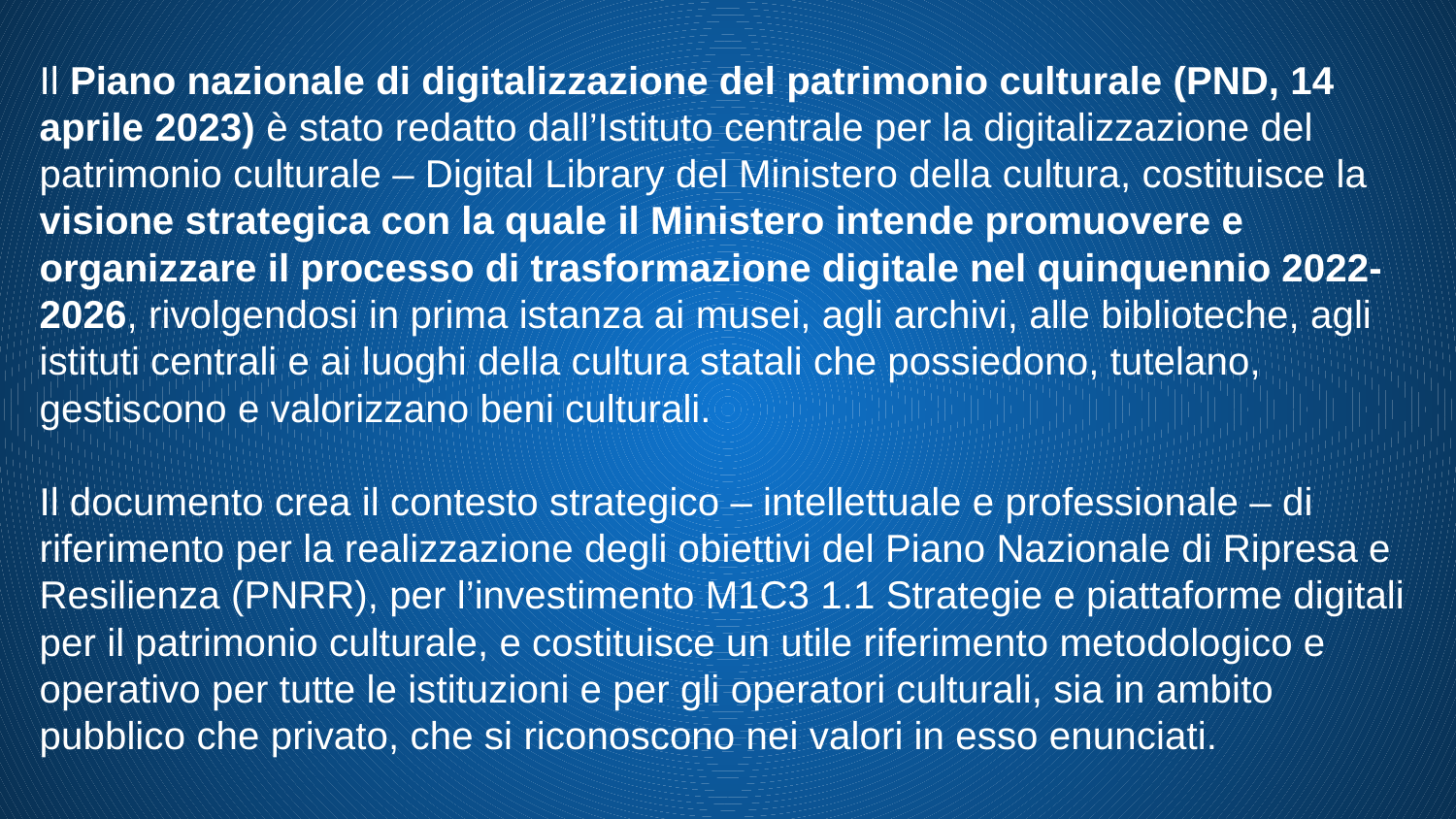

# Il Piano nazionale di digitalizzazione del patrimonio culturale (PND, 14 aprile 2023) è stato redatto dall’Istituto centrale per la digitalizzazione del patrimonio culturale – Digital Library del Ministero della cultura, costituisce la visione strategica con la quale il Ministero intende promuovere e organizzare il processo di trasformazione digitale nel quinquennio 2022-2026, rivolgendosi in prima istanza ai musei, agli archivi, alle biblioteche, agli istituti centrali e ai luoghi della cultura statali che possiedono, tutelano, gestiscono e valorizzano beni culturali.

Il documento crea il contesto strategico – intellettuale e professionale – di riferimento per la realizzazione degli obiettivi del Piano Nazionale di Ripresa e Resilienza (PNRR), per l’investimento M1C3 1.1 Strategie e piattaforme digitali per il patrimonio culturale, e costituisce un utile riferimento metodologico e operativo per tutte le istituzioni e per gli operatori culturali, sia in ambito pubblico che privato, che si riconoscono nei valori in esso enunciati.